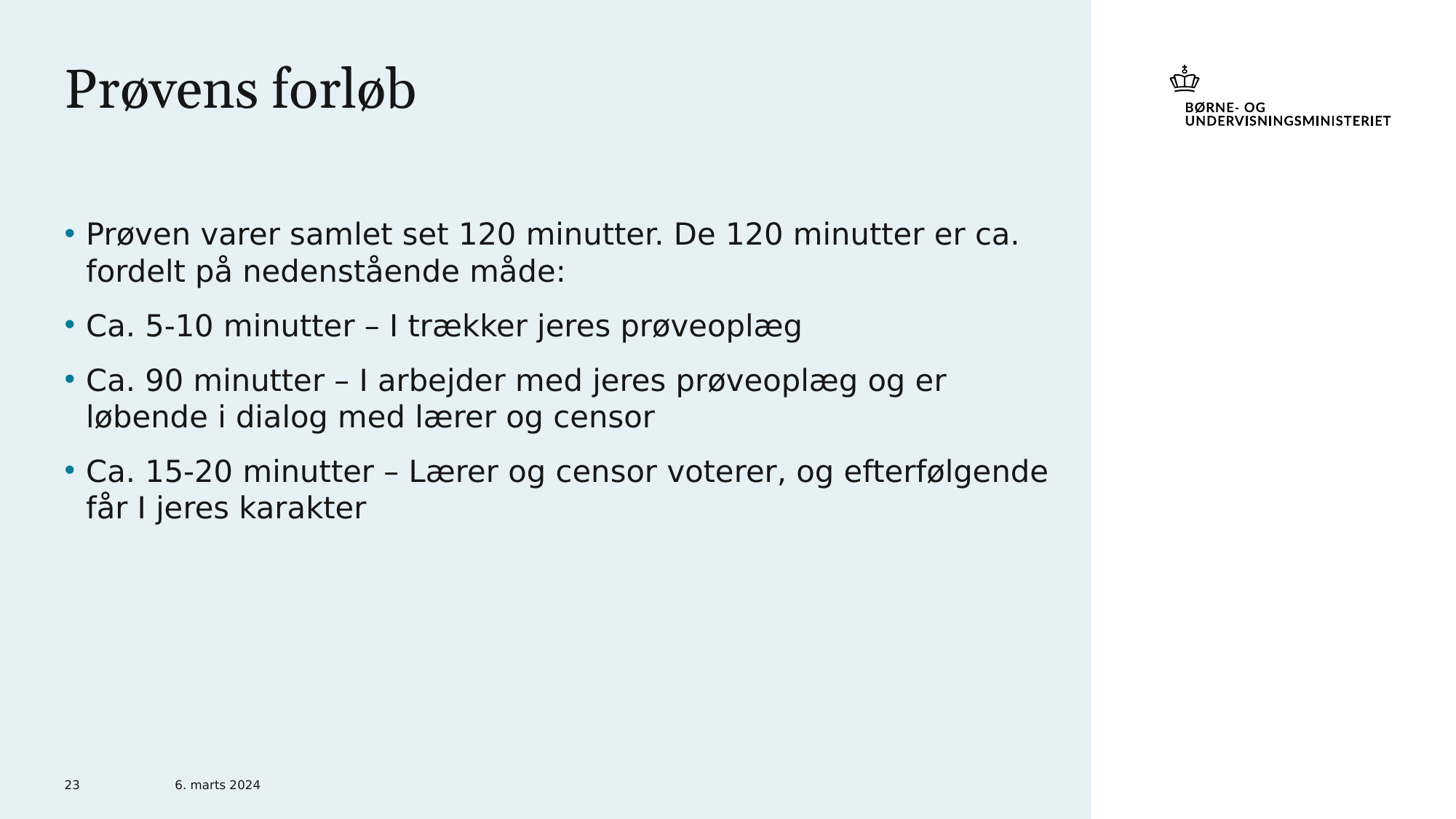

# Prøvens forløb
Prøven varer samlet set 120 minutter. De 120 minutter er ca. fordelt på nedenstående måde:
Ca. 5-10 minutter – I trækker jeres prøveoplæg
Ca. 90 minutter – I arbejder med jeres prøveoplæg og er løbende i dialog med lærer og censor
Ca. 15-20 minutter – Lærer og censor voterer, og efterfølgende får I jeres karakter

23
6. marts 2024